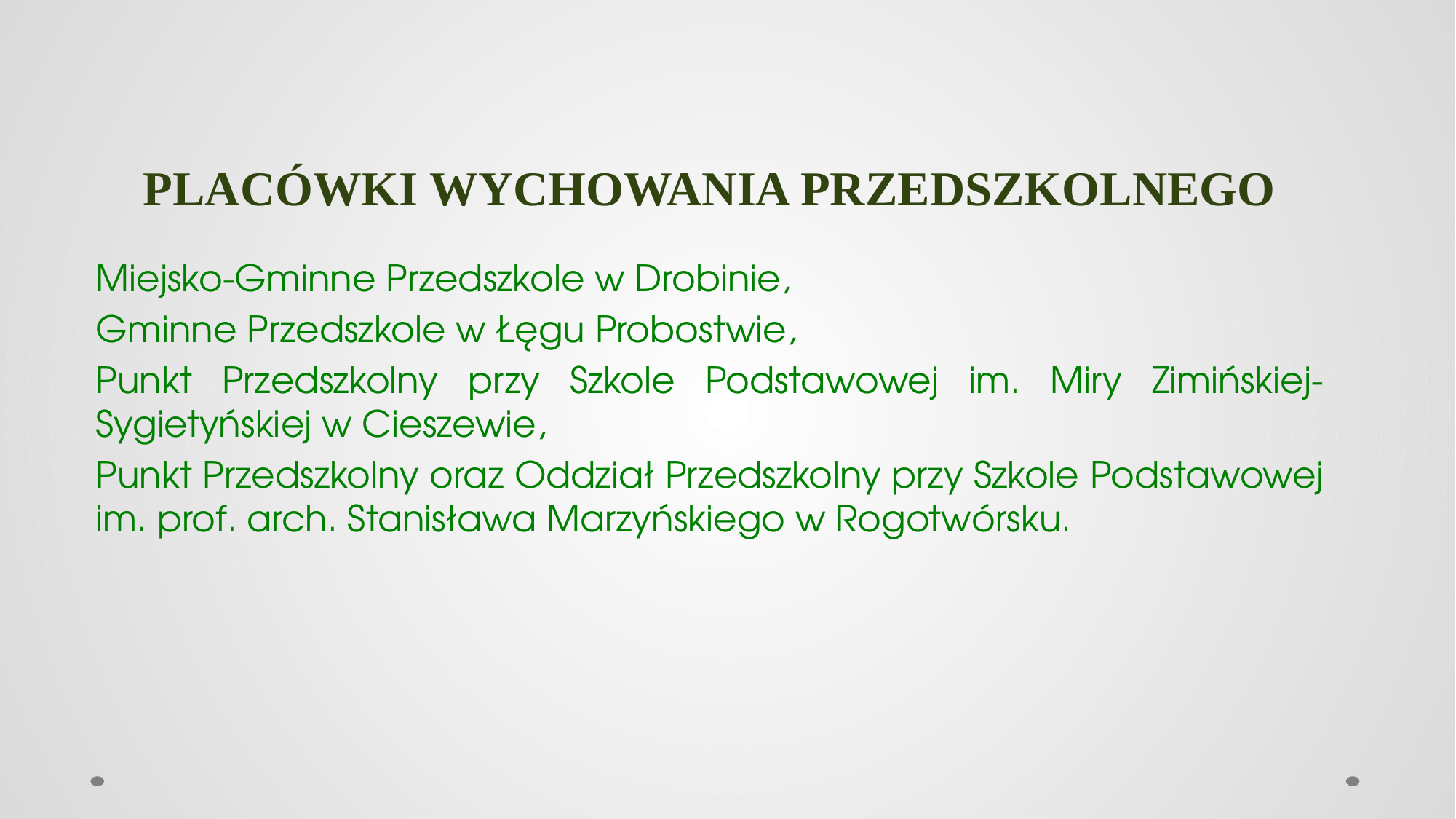

# PLACÓWKI WYCHOWANIA PRZEDSZKOLNEGO
Miejsko-Gminne Przedszkole w Drobinie,
Gminne Przedszkole w Łęgu Probostwie,
Punkt Przedszkolny przy Szkole Podstawowej im. Miry Zimińskiej-Sygietyńskiej w Cieszewie,
Punkt Przedszkolny oraz Oddział Przedszkolny przy Szkole Podstawowej im. prof. arch. Stanisława Marzyńskiego w Rogotwórsku.